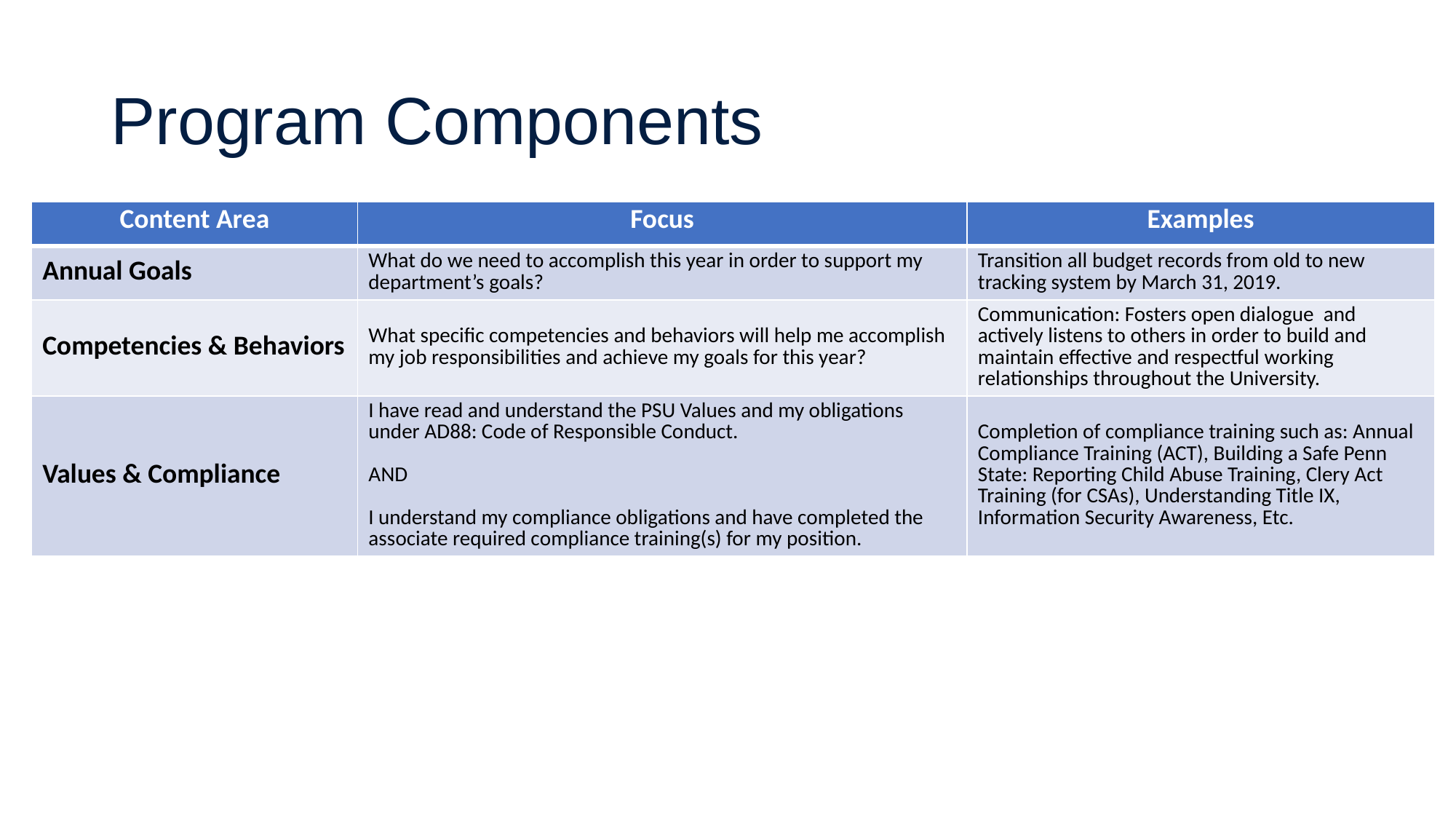

# Program Components
| Content Area | Focus | Examples |
| --- | --- | --- |
| Annual Goals | What do we need to accomplish this year in order to support my department’s goals? | Transition all budget records from old to new tracking system by March 31, 2019. |
| Competencies & Behaviors | What specific competencies and behaviors will help me accomplish my job responsibilities and achieve my goals for this year? | Communication: Fosters open dialogue  and actively listens to others in order to build and maintain effective and respectful working relationships throughout the University. |
| Values & Compliance | I have read and understand the PSU Values and my obligations under AD88: Code of Responsible Conduct. AND I understand my compliance obligations and have completed the associate required compliance training(s) for my position. | Completion of compliance training such as: Annual Compliance Training (ACT), Building a Safe Penn State: Reporting Child Abuse Training, Clery Act Training (for CSAs), Understanding Title IX, Information Security Awareness, Etc. |